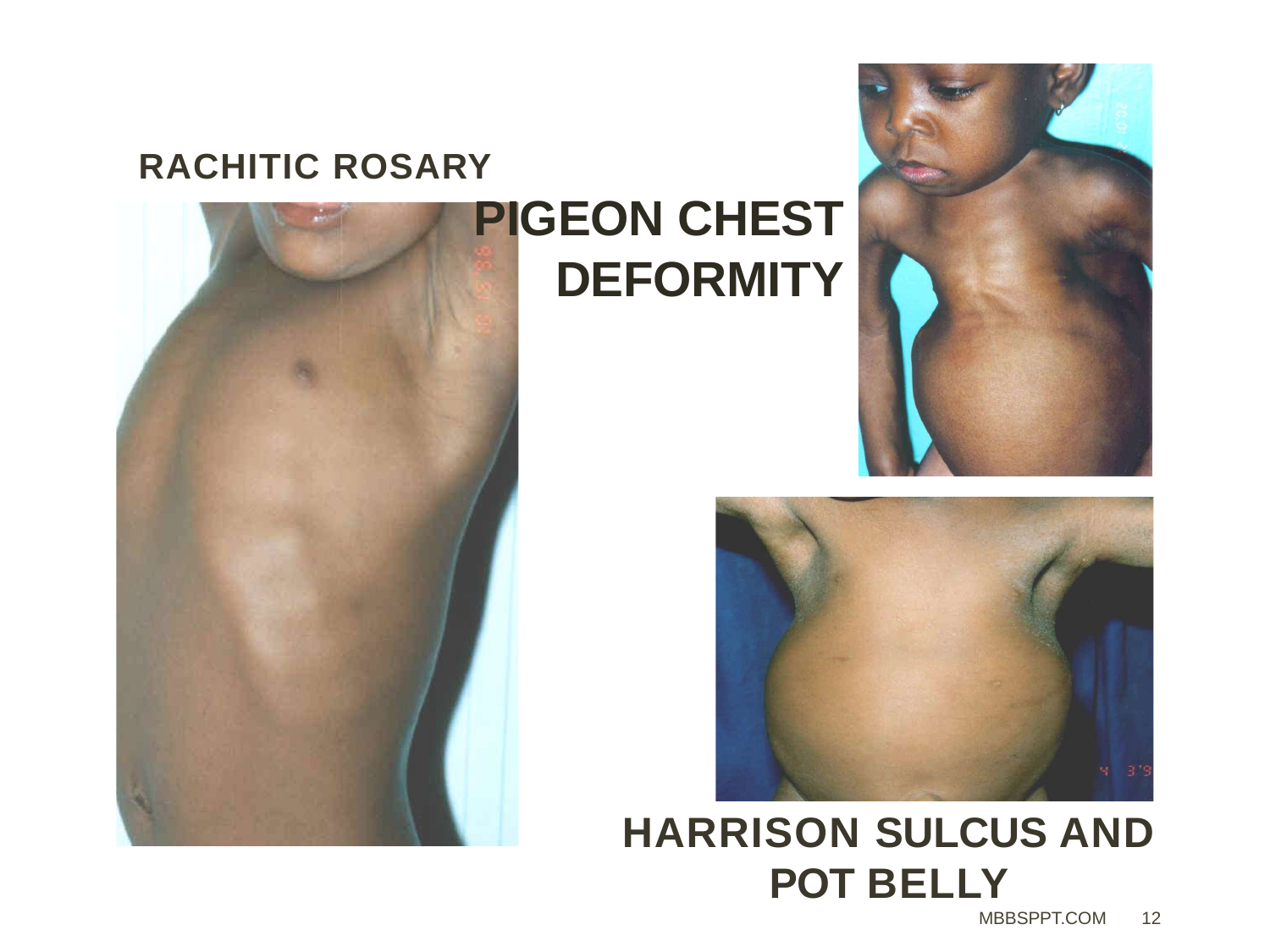

Rachitic rosary
PIGEON CHEST
DEFORMITY

Harrison sulcus and Pot belly
MBBSPPT.COM
12